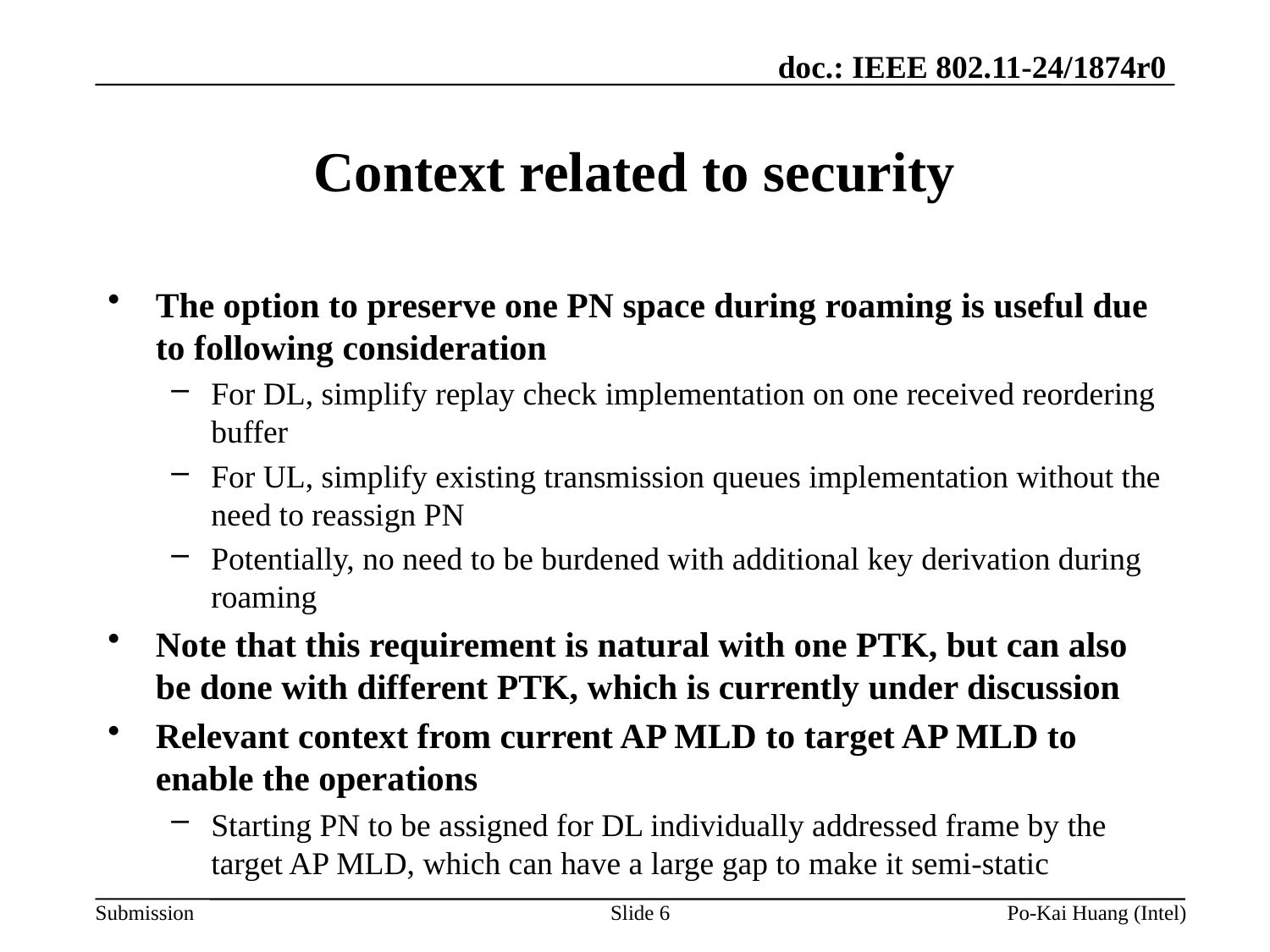

# Context related to security
The option to preserve one PN space during roaming is useful due to following consideration
For DL, simplify replay check implementation on one received reordering buffer
For UL, simplify existing transmission queues implementation without the need to reassign PN
Potentially, no need to be burdened with additional key derivation during roaming
Note that this requirement is natural with one PTK, but can also be done with different PTK, which is currently under discussion
Relevant context from current AP MLD to target AP MLD to enable the operations
Starting PN to be assigned for DL individually addressed frame by the target AP MLD, which can have a large gap to make it semi-static

Slide 6
Po-Kai Huang (Intel)